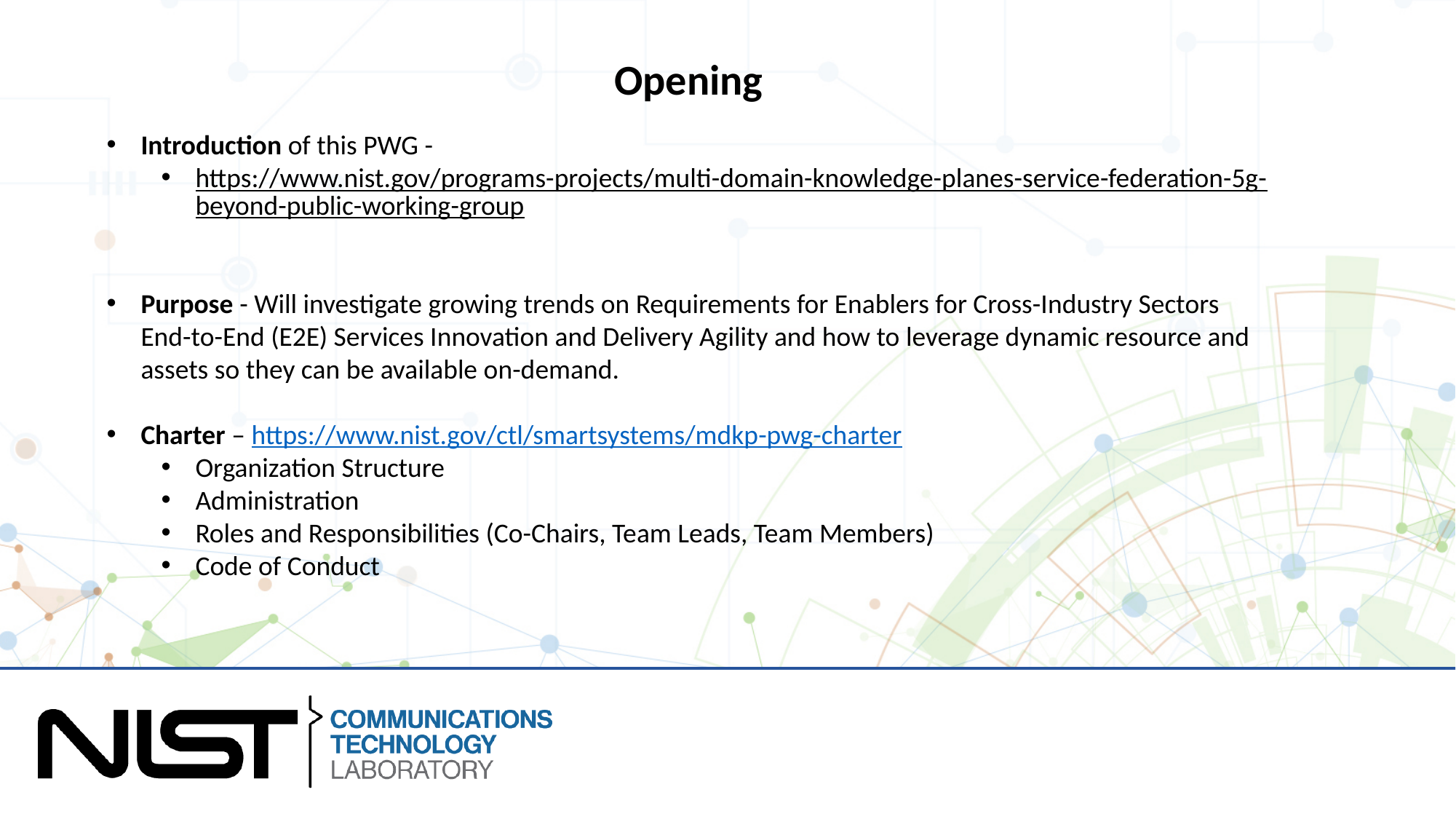

Opening
Introduction of this PWG -
https://www.nist.gov/programs-projects/multi-domain-knowledge-planes-service-federation-5g-beyond-public-working-group

Purpose - Will investigate growing trends on Requirements for Enablers for Cross-Industry Sectors End-to-End (E2E) Services Innovation and Delivery Agility and how to leverage dynamic resource and assets so they can be available on-demand.

Charter – https://www.nist.gov/ctl/smartsystems/mdkp-pwg-charter
Organization Structure
Administration
Roles and Responsibilities (Co-Chairs, Team Leads, Team Members)
Code of Conduct